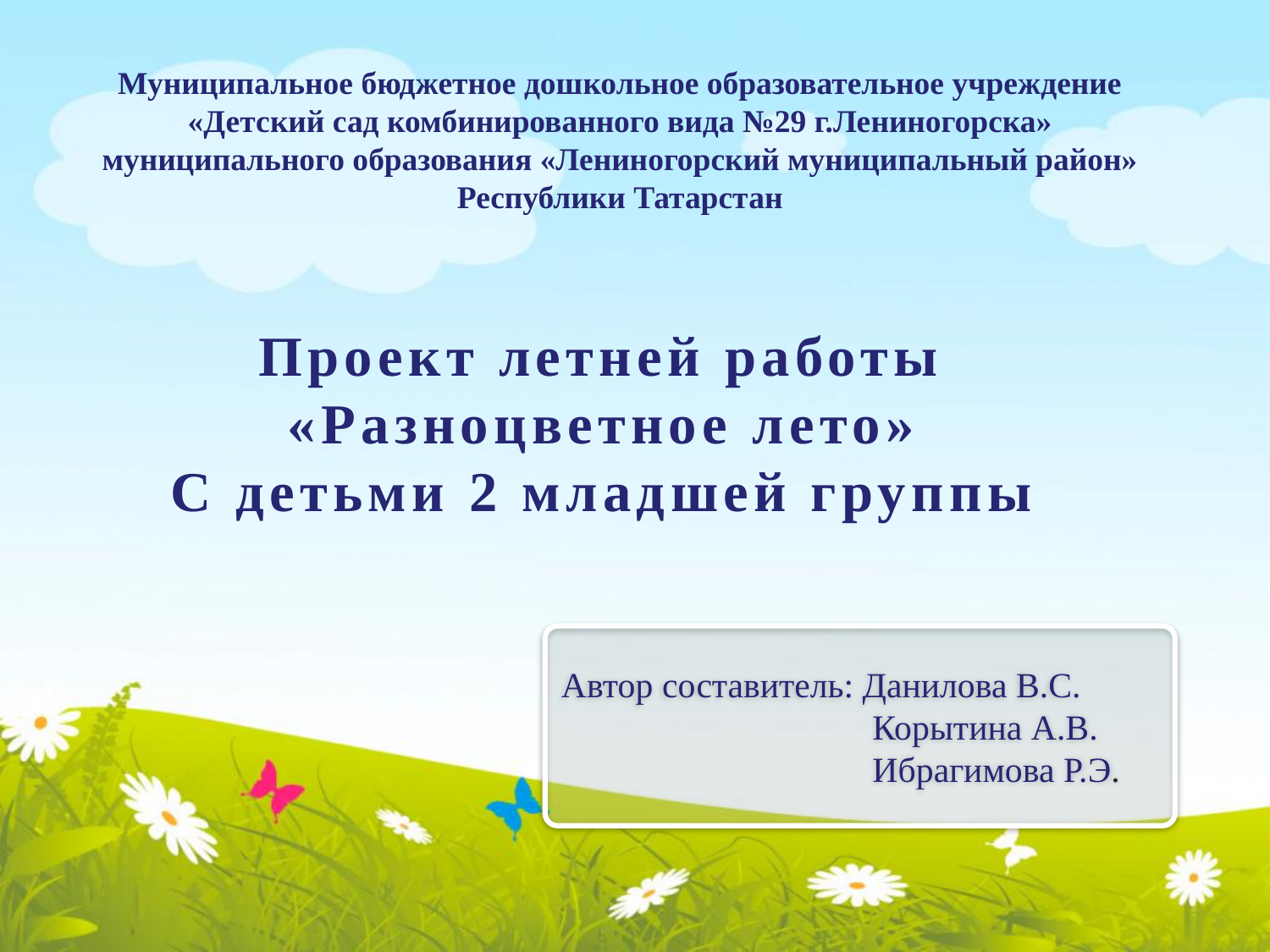

Муниципальное бюджетное дошкольное образовательное учреждение «Детский сад комбинированного вида №29 г.Лениногорска» муниципального образования «Лениногорский муниципальный район» Республики Татарстан
Проект летней работы «Разноцветное лето»
С детьми 2 младшей группы
Автор составитель: Данилова В.С.
                                   Корытина А.В.
                                   Ибрагимова Р.Э.